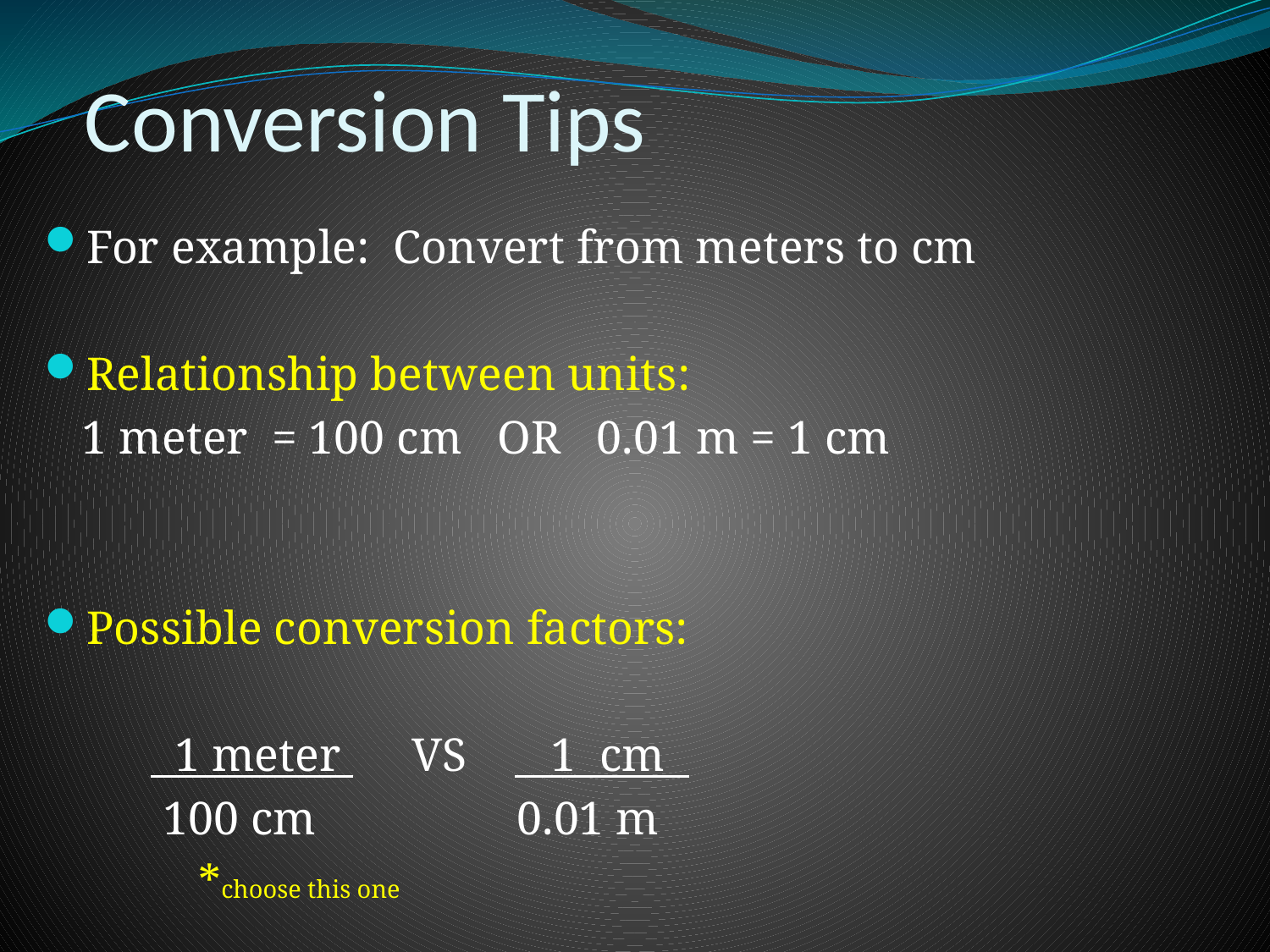

# Conversion Tips
For example:  Convert from meters to cm

Relationship between units:
		1 meter  = 100 cm   OR   0.01 m = 1 cm

Possible conversion factors:

           1 meter      VS       1  cm
          100 cm                 0.01 m
             *choose this one